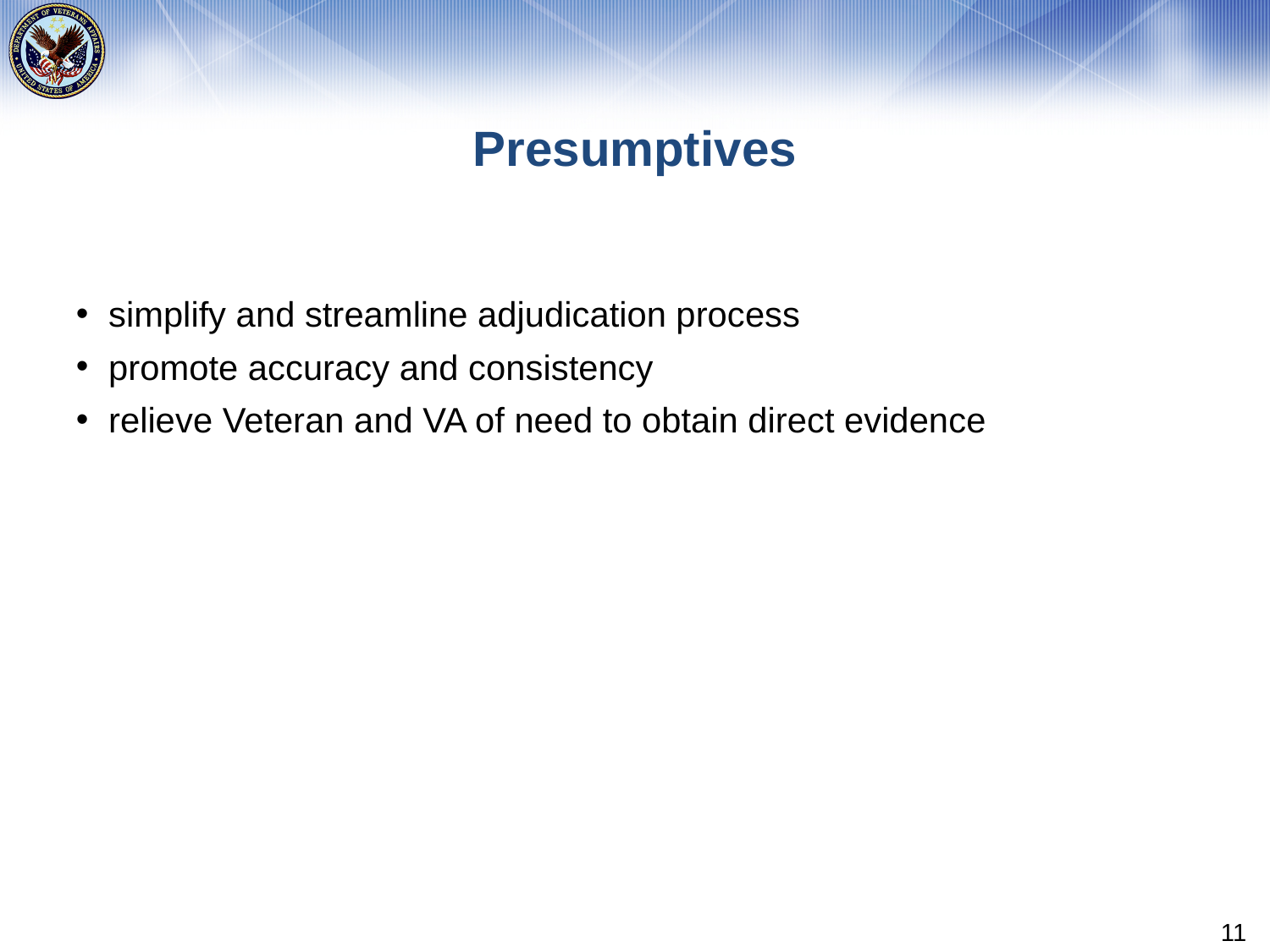

# Presumptives
simplify and streamline adjudication process
promote accuracy and consistency
relieve Veteran and VA of need to obtain direct evidence
11